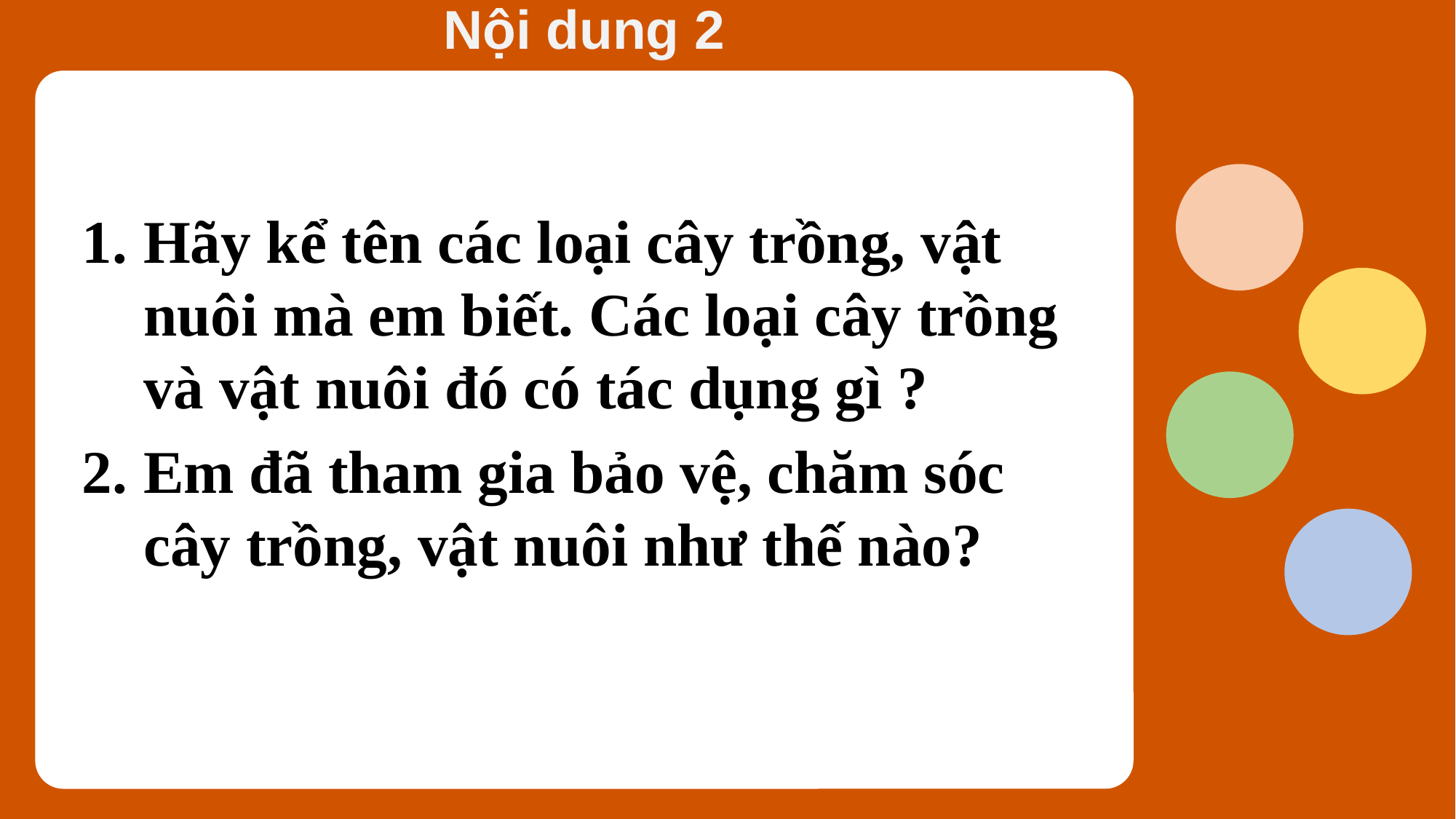

Nội dung thuyết trình

Nội dung 2

Hãy kể tên các loại cây trồng, vật nuôi mà em biết. Các loại cây trồng và vật nuôi đó có tác dụng gì ?
Em đã tham gia bảo vệ, chăm sóc cây trồng, vật nuôi như thế nào?

Nội dung 4
Nội dung 1
Nội dung 3
Ghi chú nội dung 4
Ghi chú nội dung 3
Ghi chú nội dung 1